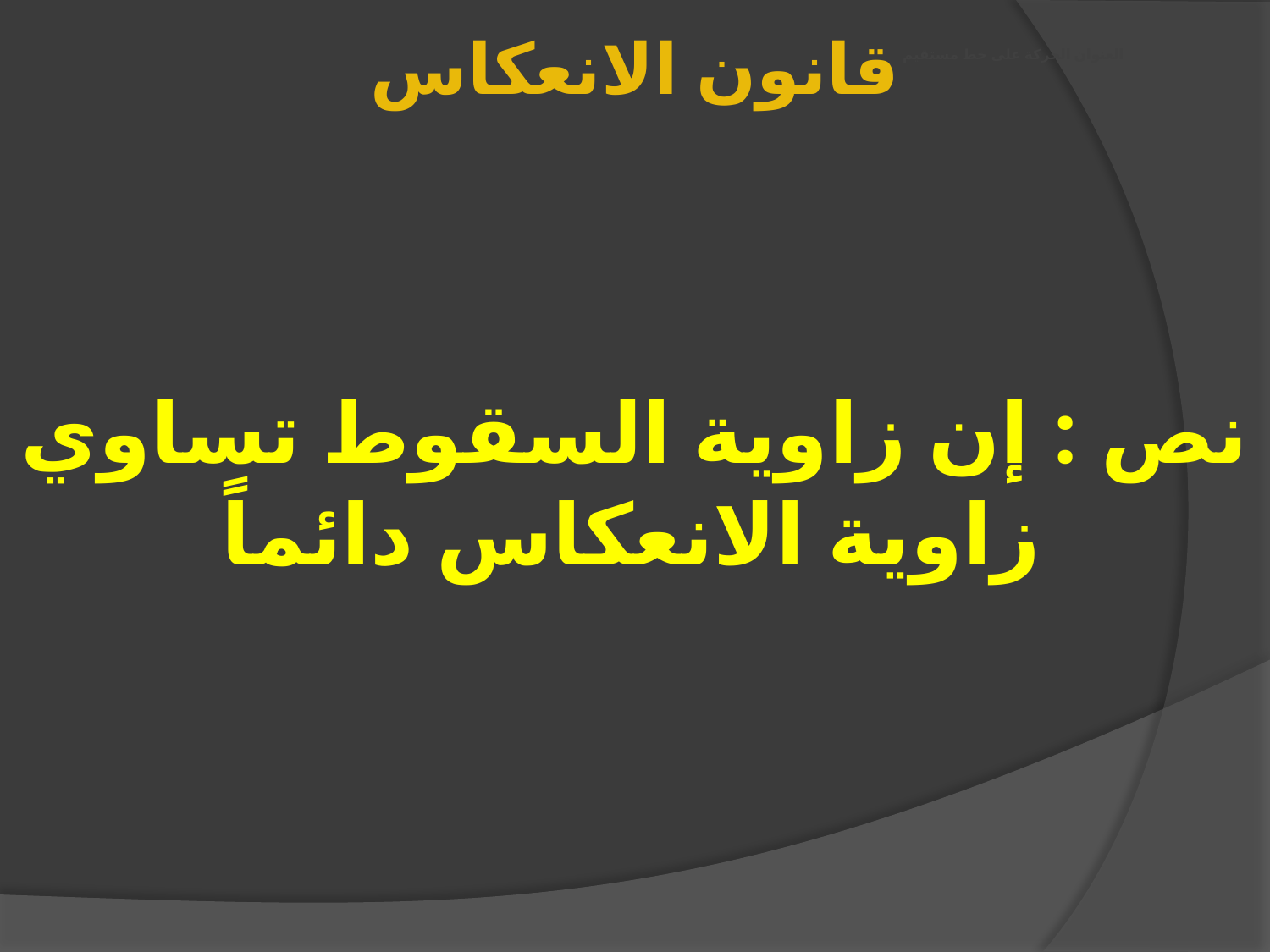

قانون الانعكاس
# العنوان الحركة على خط مستقيم
نص : إن زاوية السقوط تساوي زاوية الانعكاس دائماً